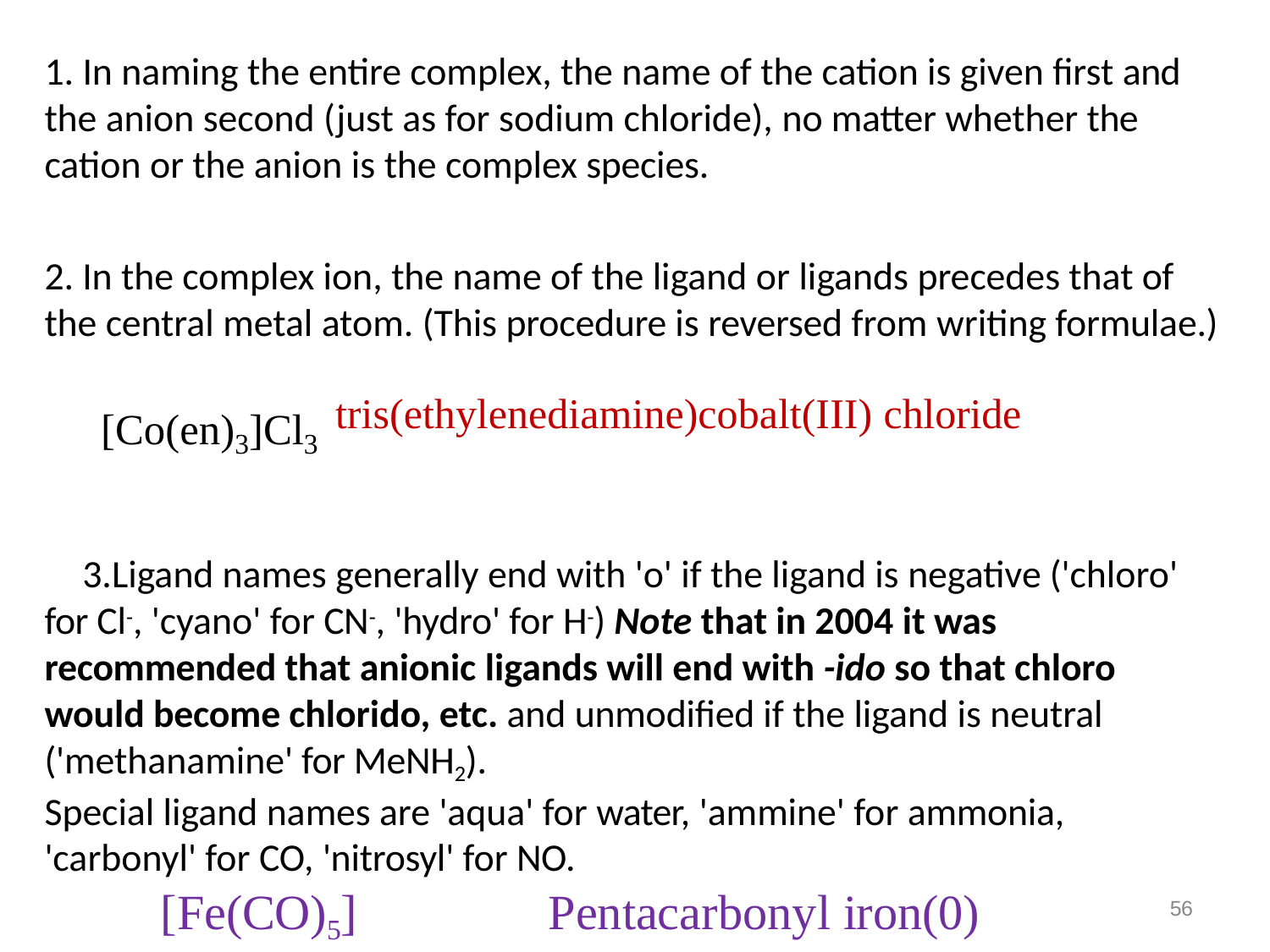

# 1. In naming the entire complex, the name of the cation is given first and the anion second (just as for sodium chloride), no matter whether the cation or the anion is the complex species.
In the complex ion, the name of the ligand or ligands precedes that of
the central metal atom. (This procedure is reversed from writing formulae.)
[Co(en)3]Cl3 tris(ethylenediamine)cobalt(III) chloride

Ligand names generally end with 'o' if the ligand is negative ('chloro' for Cl-, 'cyano' for CN-, 'hydro' for H-) Note that in 2004 it was recommended that anionic ligands will end with -ido so that chloro would become chlorido, etc. and unmodified if the ligand is neutral ('methanamine' for MeNH2).
Special ligand names are 'aqua' for water, 'ammine' for ammonia, 'carbonyl' for CO, 'nitrosyl' for NO.
[Fe(CO)5]	Pentacarbonyl iron(0)
56